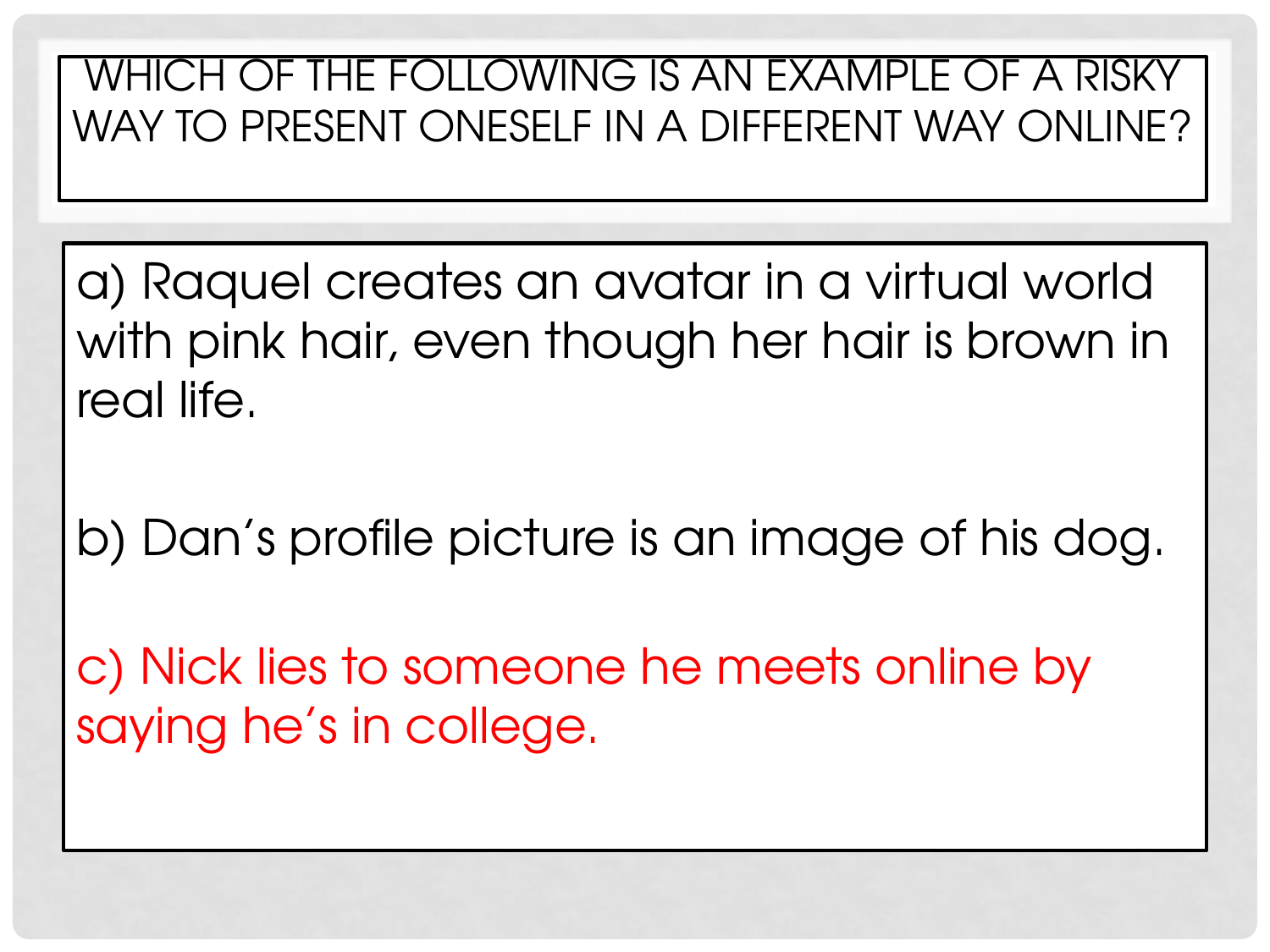

# Which of the following is an example of a RISKY way to present oneself in a different way online?
a) Raquel creates an avatar in a virtual world with pink hair, even though her hair is brown in real life.

b) Dan’s profile picture is an image of his dog.
c) Nick lies to someone he meets online by saying he’s in college.